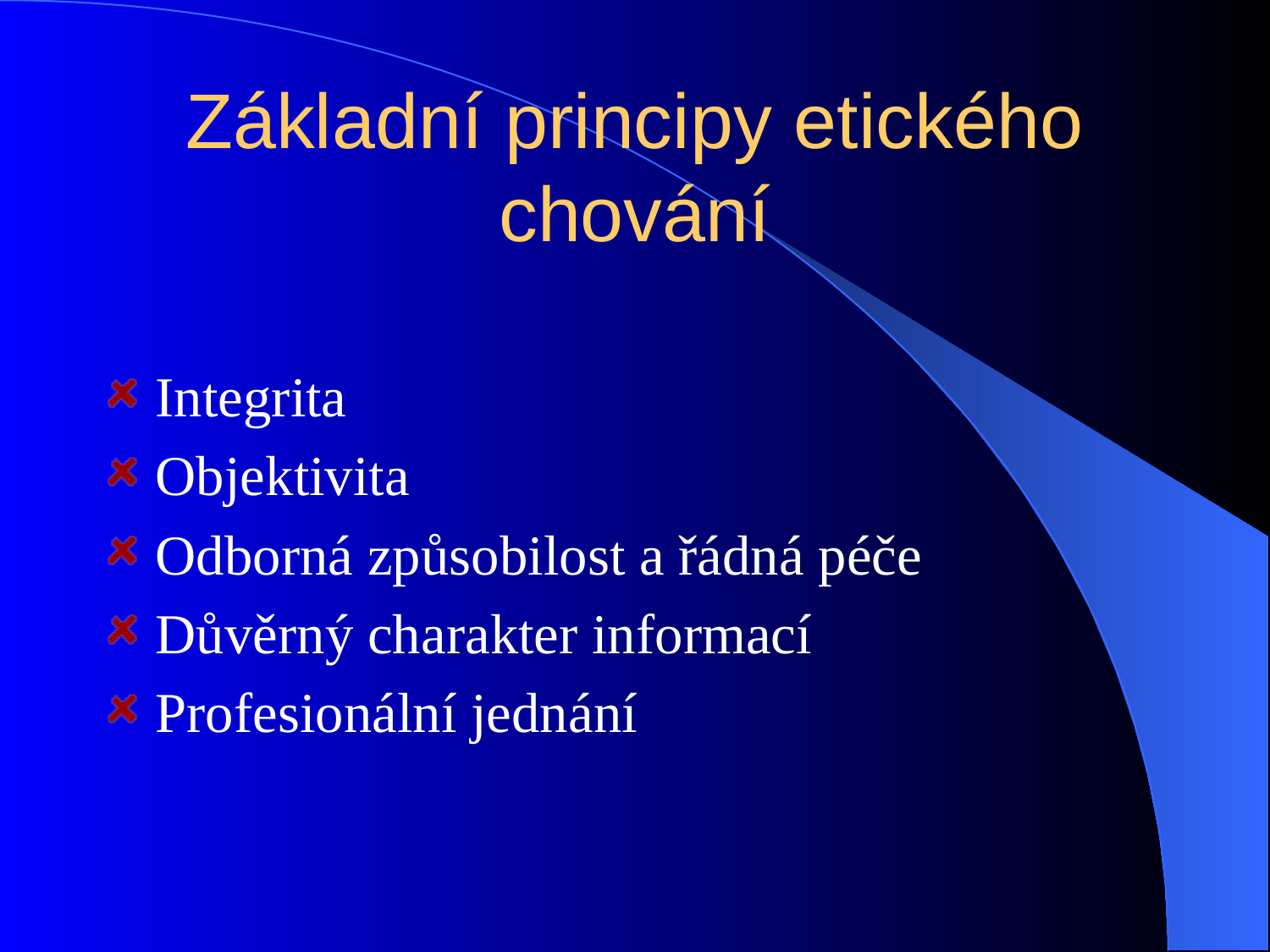

# Základní principy etického chování

Integrita
Objektivita
Odborná způsobilost a řádná péče
Důvěrný charakter informací
Profesionální jednání